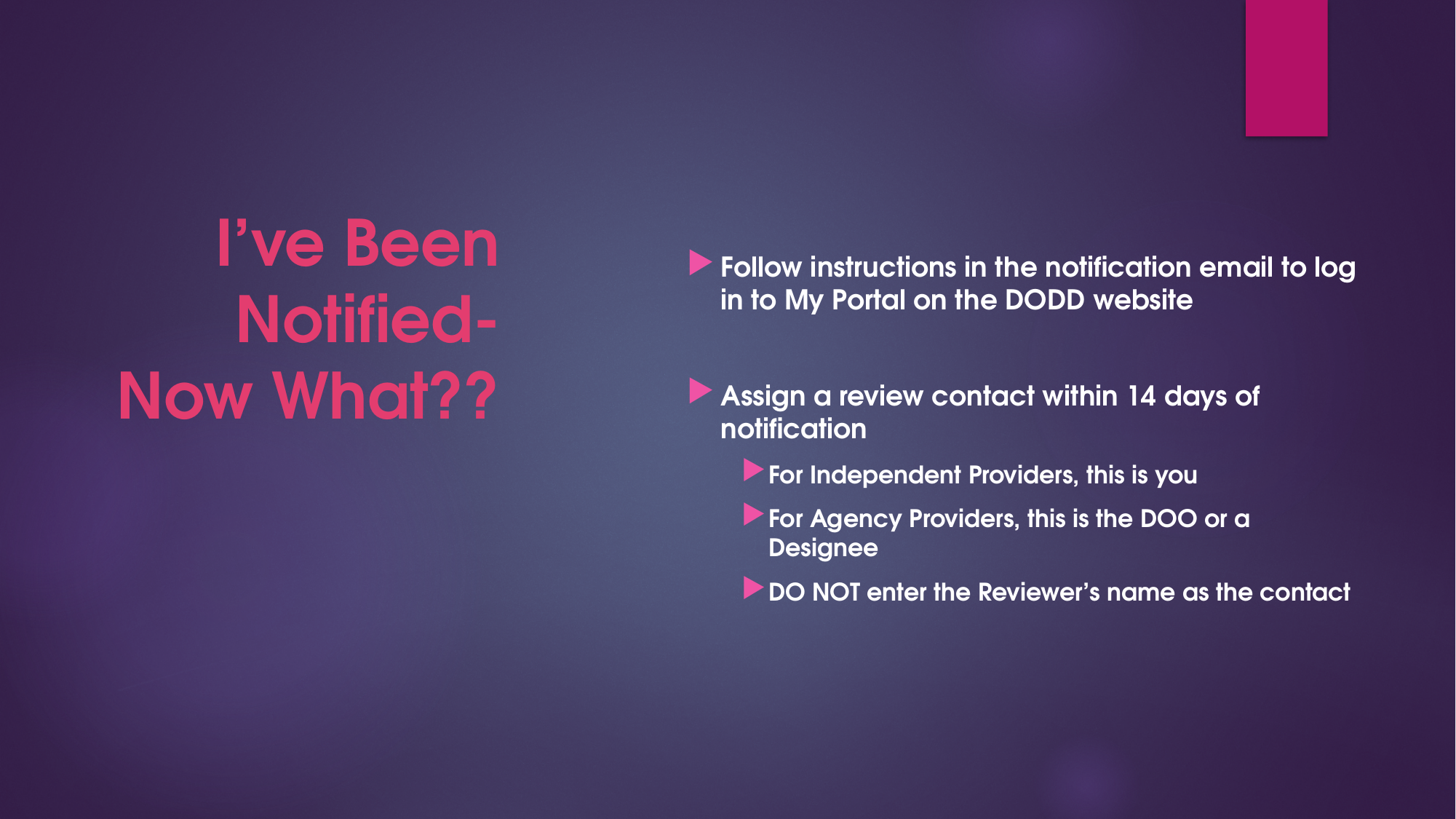

Follow instructions in the notification email to log in to My Portal on the DODD website

Assign a review contact within 14 days of notification
For Independent Providers, this is you
For Agency Providers, this is the DOO or a Designee
DO NOT enter the Reviewer’s name as the contact

# I’ve Been Notified- Now What??